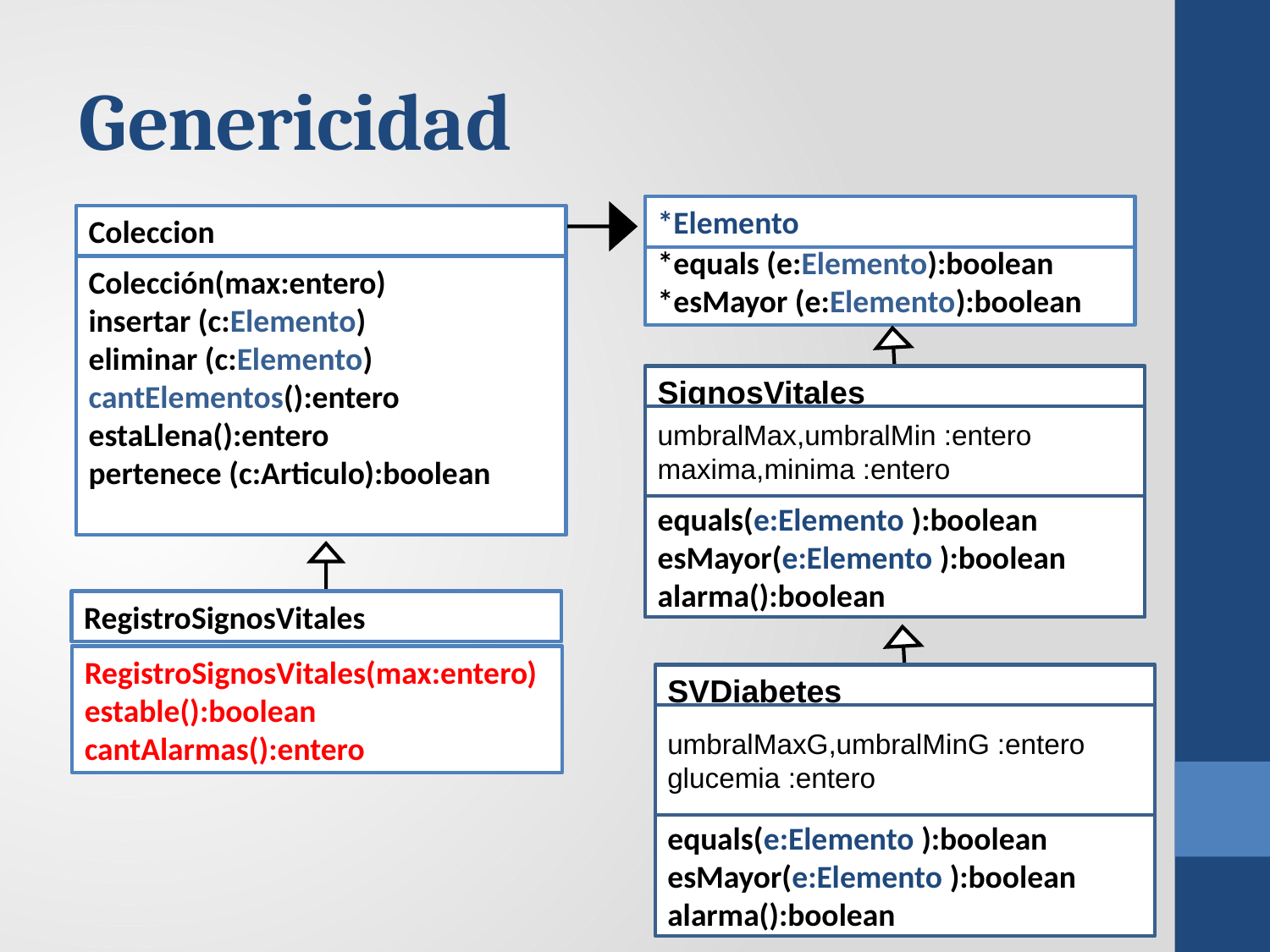

# Genericidad
*Elemento

Coleccion
*equals (e:Elemento):boolean
*esMayor (e:Elemento):boolean
Colección(max:entero)
insertar (c:Elemento)
eliminar (c:Elemento)
cantElementos():entero
estaLlena():entero
pertenece (c:Articulo):boolean

SignosVitales
umbralMax,umbralMin :entero
maxima,minima :entero
equals(e:Elemento ):boolean
esMayor(e:Elemento ):boolean
alarma():boolean

RegistroSignosVitales
RegistroSignosVitales(max:entero)
estable():boolean
cantAlarmas():entero

SVDiabetes
umbralMaxG,umbralMinG :entero
glucemia :entero
equals(e:Elemento ):boolean
esMayor(e:Elemento ):boolean
alarma():boolean